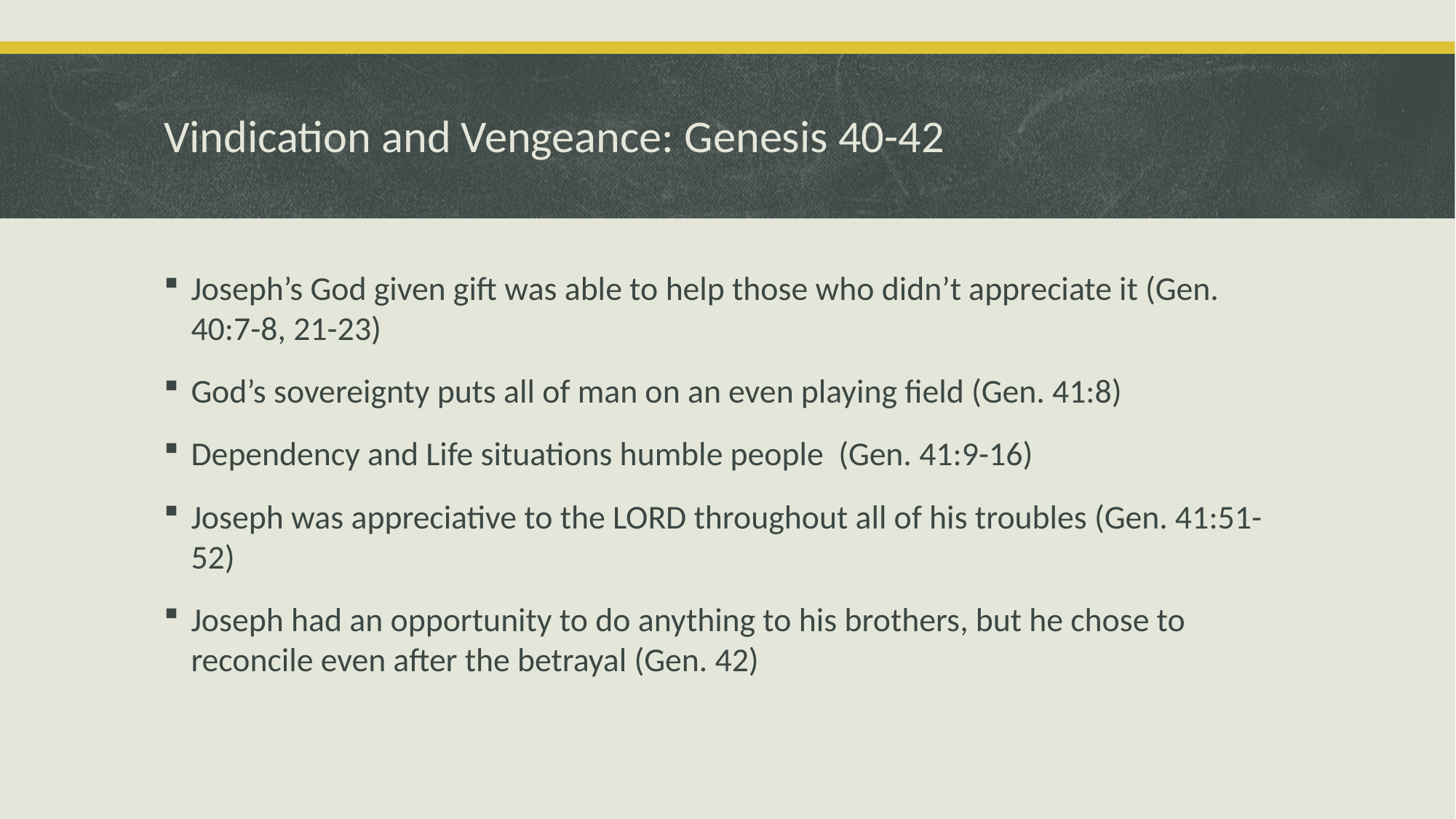

# Vindication and Vengeance: Genesis 40-42
Joseph’s God given gift was able to help those who didn’t appreciate it (Gen. 40:7-8, 21-23)
God’s sovereignty puts all of man on an even playing field (Gen. 41:8)
Dependency and Life situations humble people  (Gen. 41:9-16)
Joseph was appreciative to the LORD throughout all of his troubles (Gen. 41:51-52)
Joseph had an opportunity to do anything to his brothers, but he chose to reconcile even after the betrayal (Gen. 42)